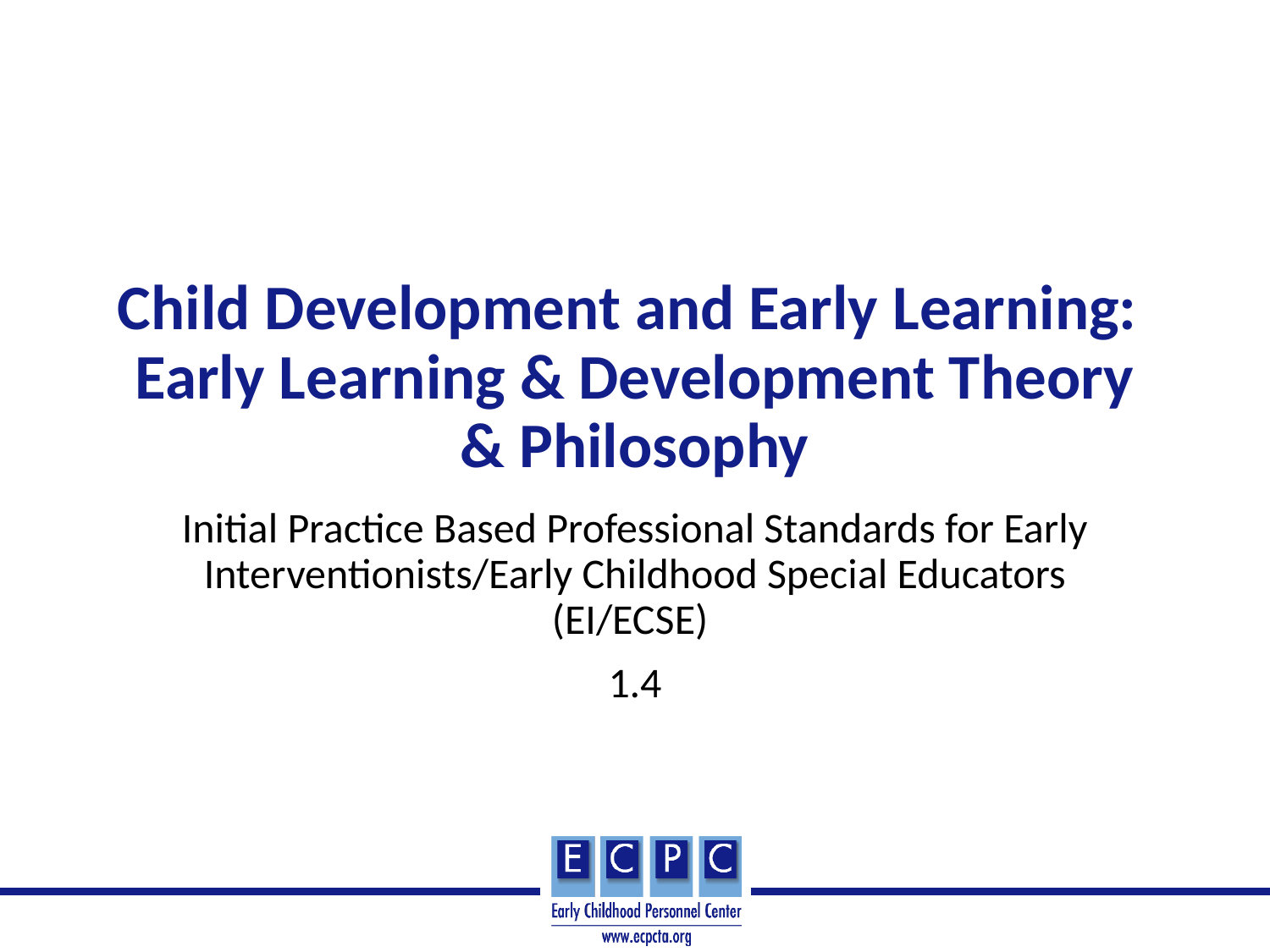

# Child Development and Early Learning: Early Learning & Development Theory & Philosophy
Initial Practice Based Professional Standards for Early Interventionists/Early Childhood Special Educators (EI/ECSE)
1.4